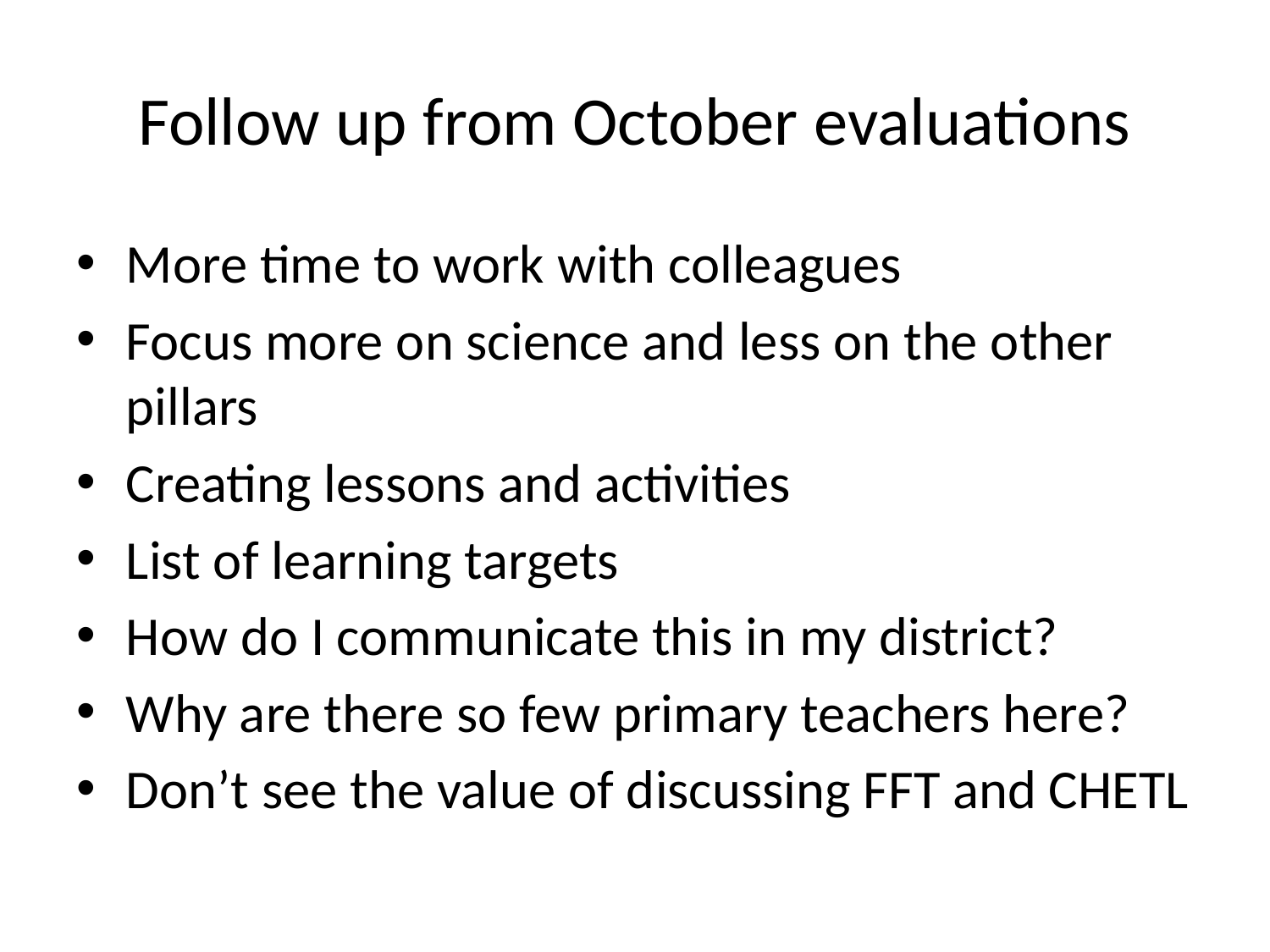

# Follow up from October evaluations
More time to work with colleagues
Focus more on science and less on the other pillars
Creating lessons and activities
List of learning targets
How do I communicate this in my district?
Why are there so few primary teachers here?
Don’t see the value of discussing FFT and CHETL